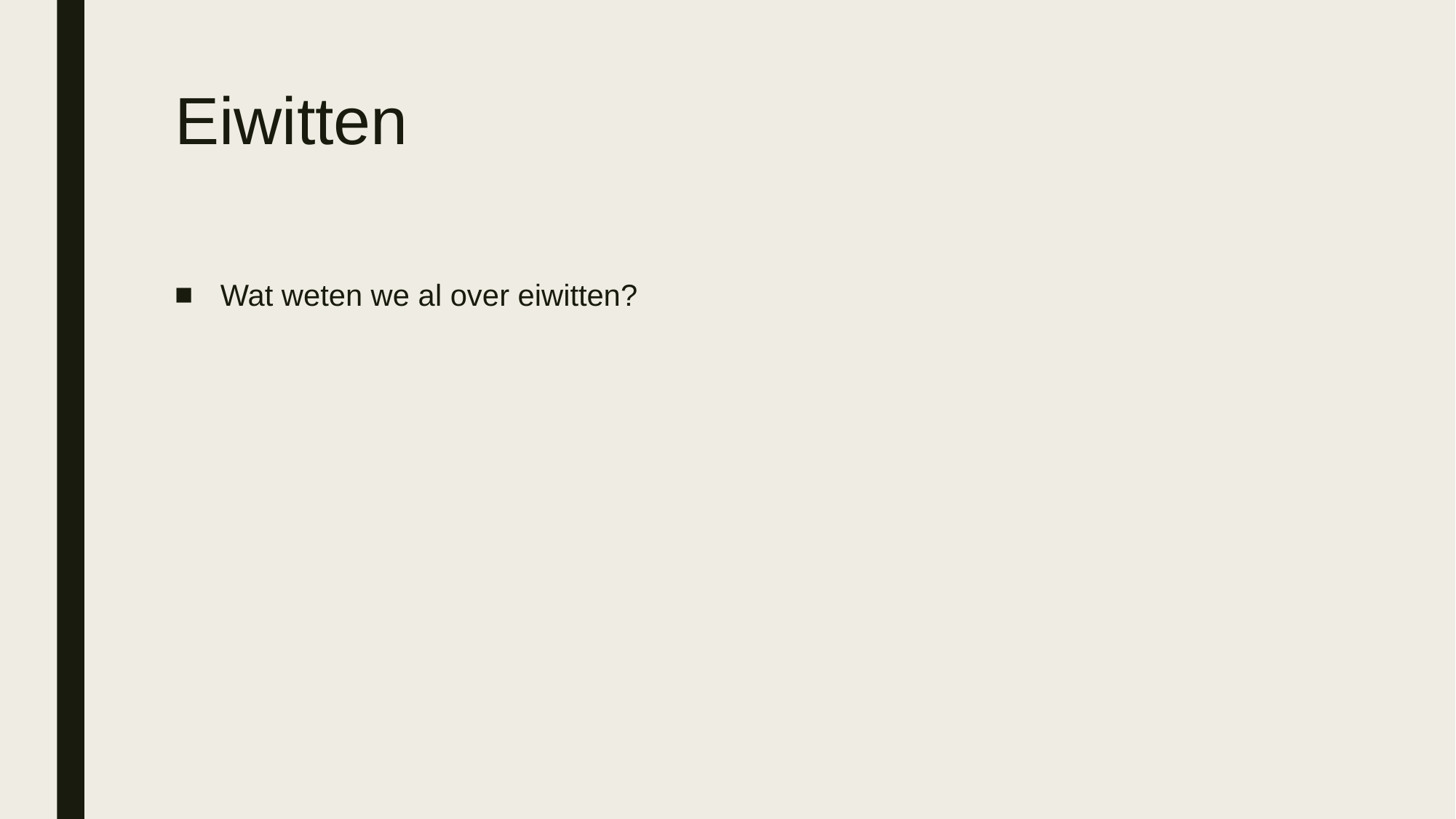

# Eiwitten
Wat weten we al over eiwitten?